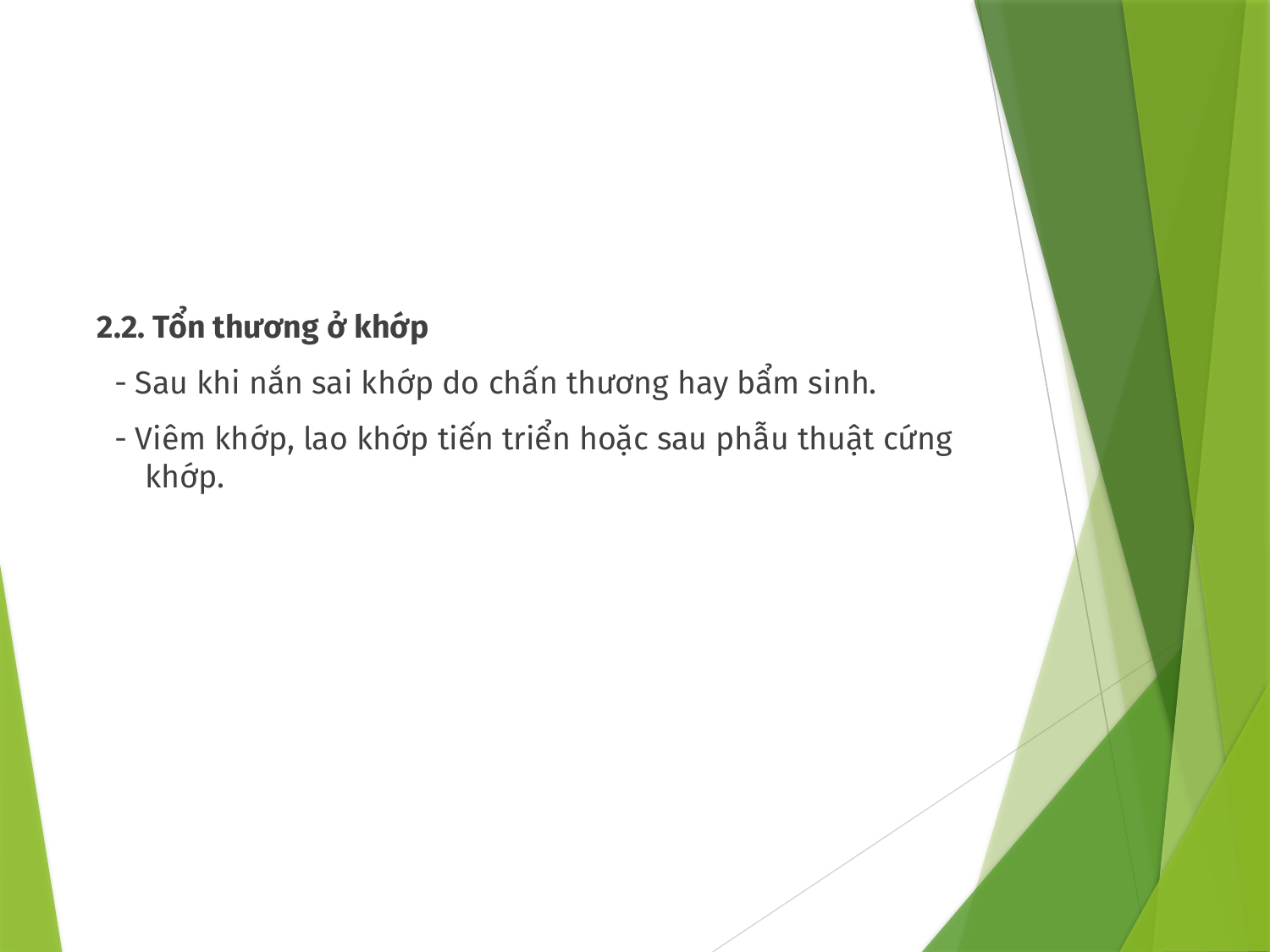

#
2.2. Tổn thương ở khớp
  - Sau khi nắn sai khớp do chấn thương hay bẩm sinh.
  - Viêm khớp, lao khớp tiến triển hoặc sau phẫu thuật cứng khớp.